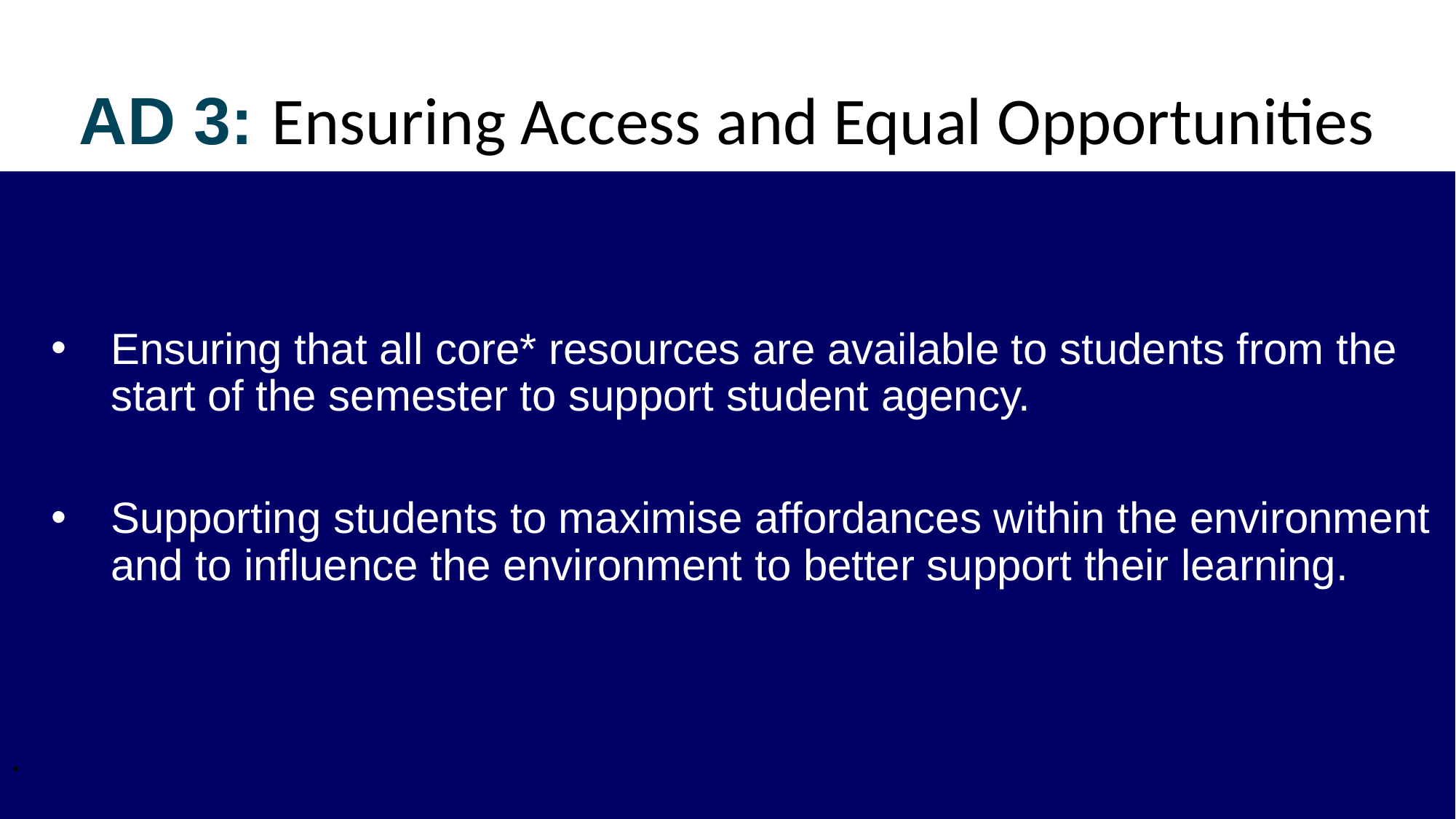

# AD 3: Ensuring Access and Equal Opportunities

Ensuring that all core* resources are available to students from the start of the semester to support student agency.

Supporting students to maximise affordances within the environment and to influence the environment to better support their learning.

.

15